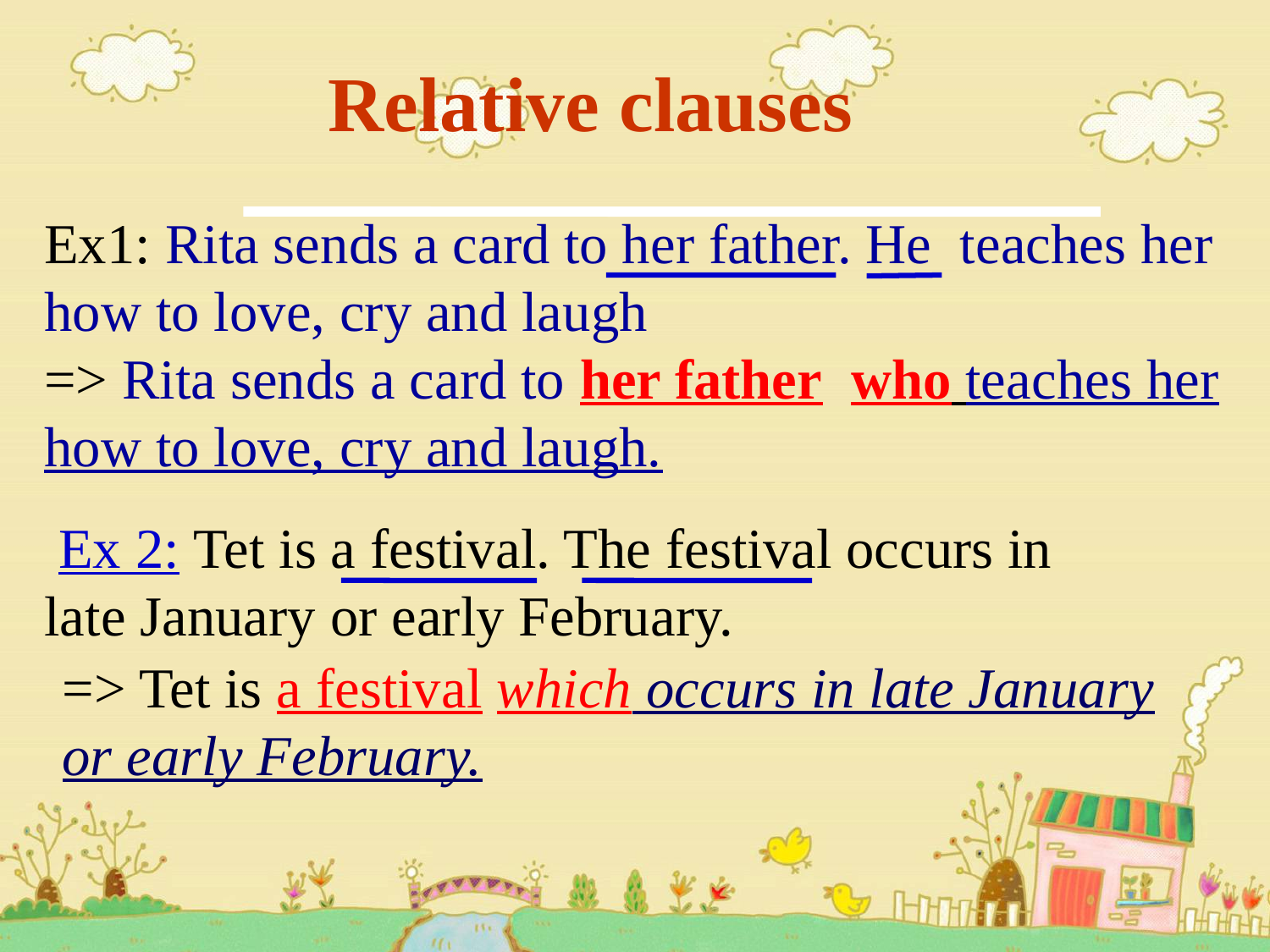

# Relative clauses
Ex1: Rita sends a card to her father. He  teaches her how to love, cry and laugh
=> Rita sends a card to her father  who teaches her how to love, cry and laugh.

 Ex 2: Tet is a festival. The festival occurs in late January or early February.

=> Tet is a festival which occurs in late January or early February.